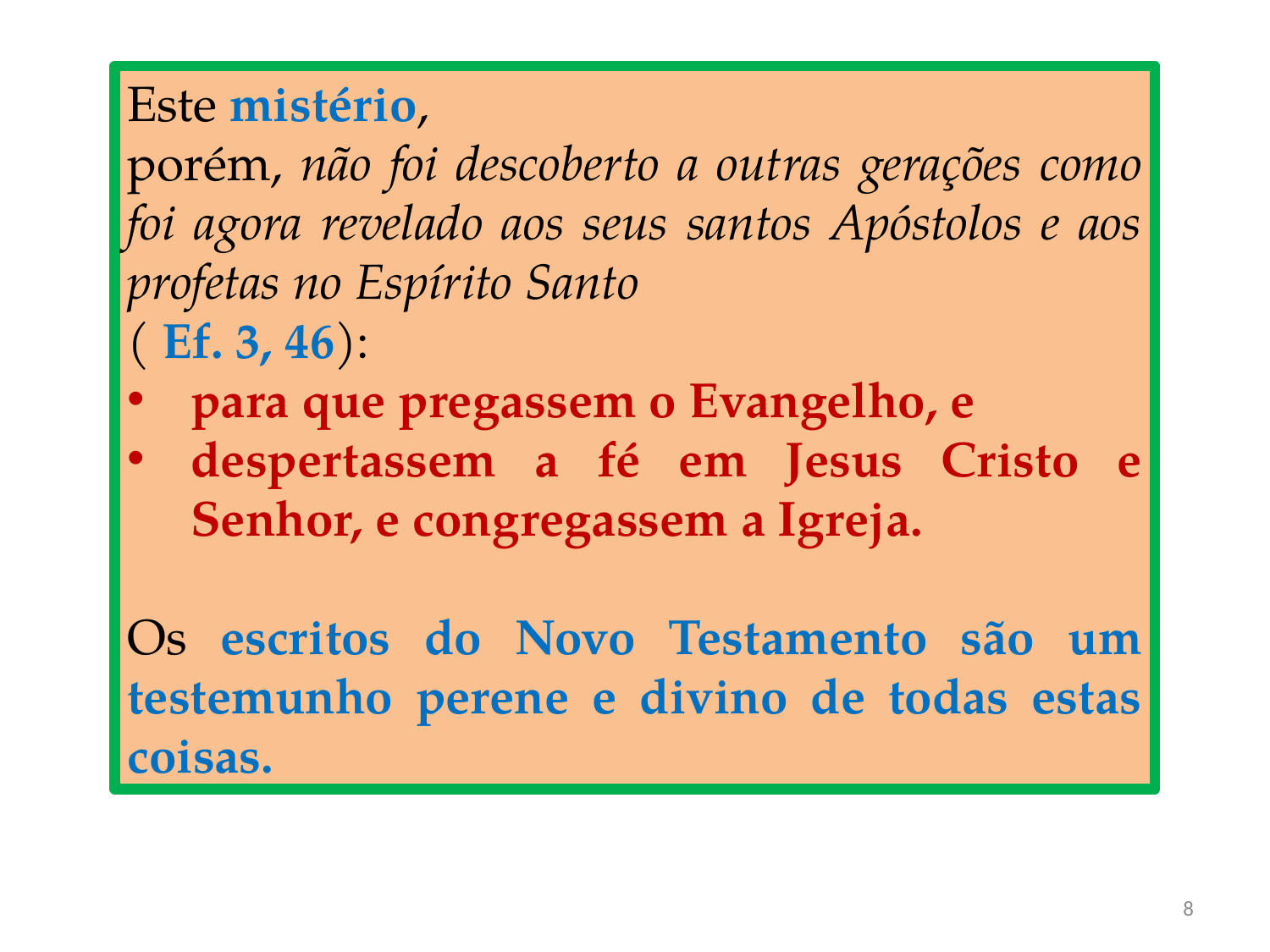

Este mistério,
porém, não foi descoberto a outras gerações como foi agora revelado aos seus santos Apóstolos e aos profetas no Espírito Santo
( Ef. 3, 46):
para que pregassem o Evangelho, e
despertassem a fé em Jesus Cristo e Senhor, e congregassem a Igreja.

Os escritos do Novo Testamento são um testemunho perene e divino de todas estas coisas.
8